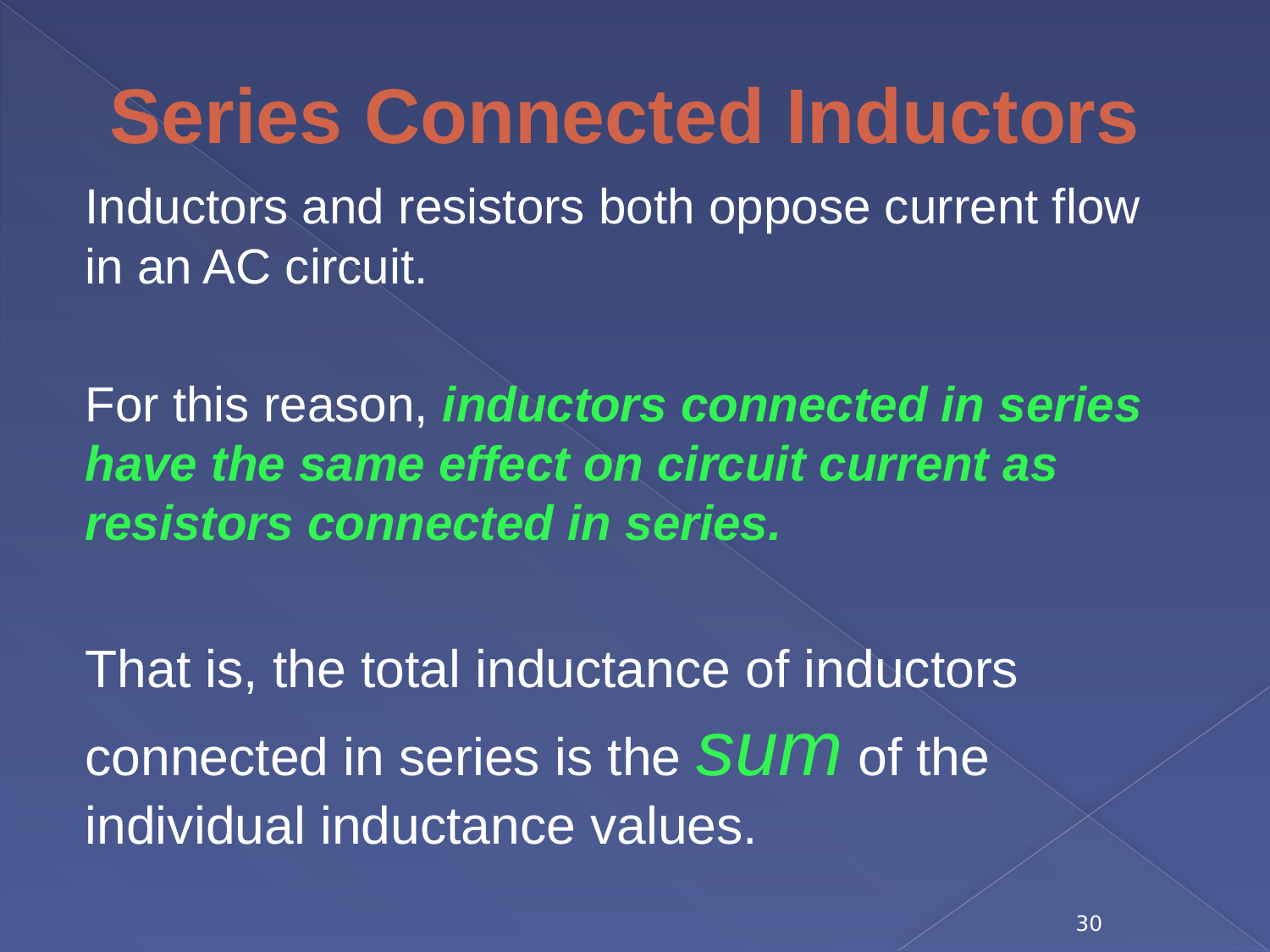

Series Connected Inductors
#
Inductors and resistors both oppose current flow in an AC circuit.

For this reason, inductors connected in series have the same effect on circuit current as resistors connected in series.

That is, the total inductance of inductors connected in series is the sum of the individual inductance values.
30